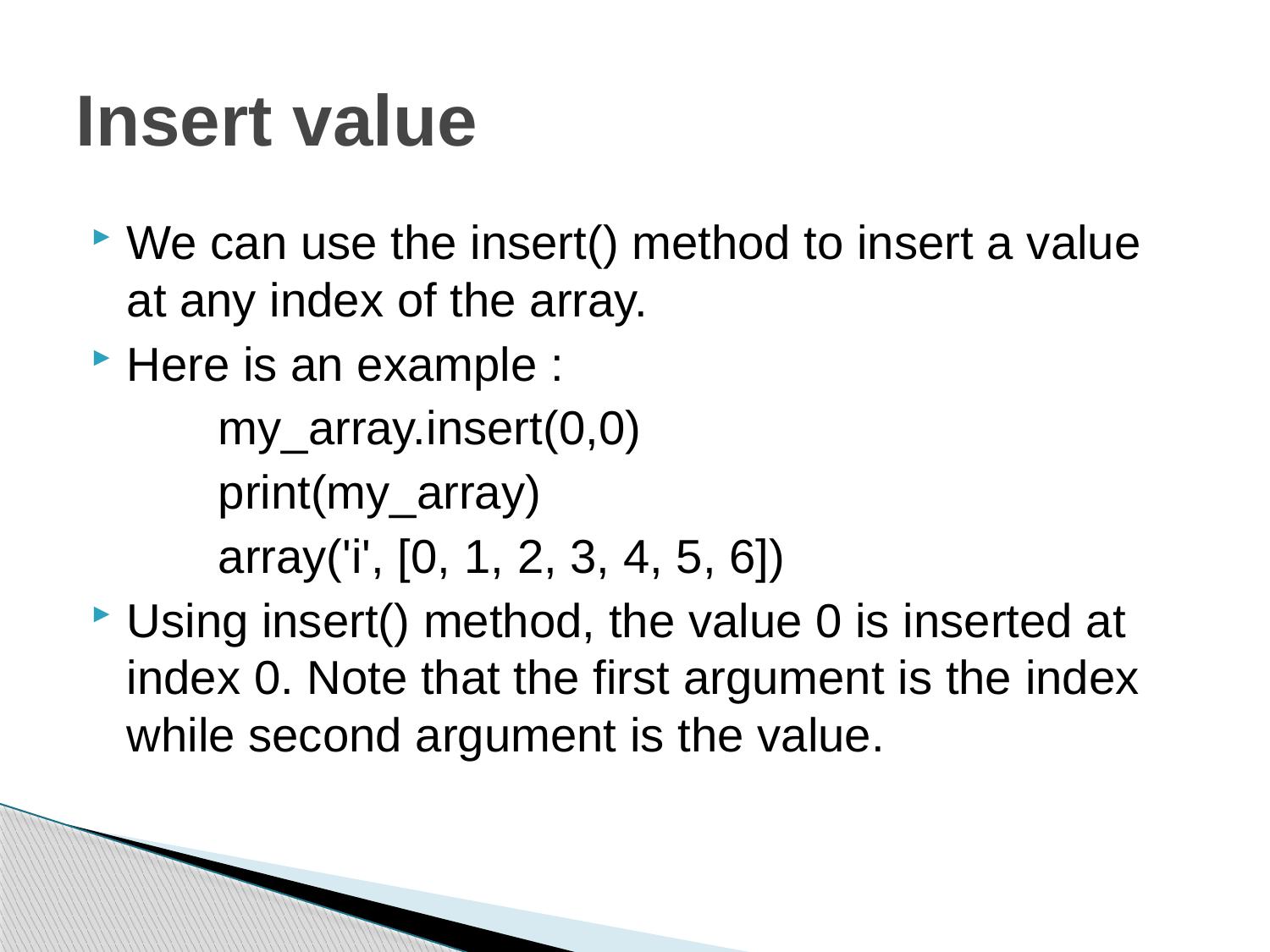

# Insert value
We can use the insert() method to insert a value at any index of the array.
Here is an example :
	my_array.insert(0,0)
	print(my_array)
	array('i', [0, 1, 2, 3, 4, 5, 6])
Using insert() method, the value 0 is inserted at index 0. Note that the first argument is the index while second argument is the value.